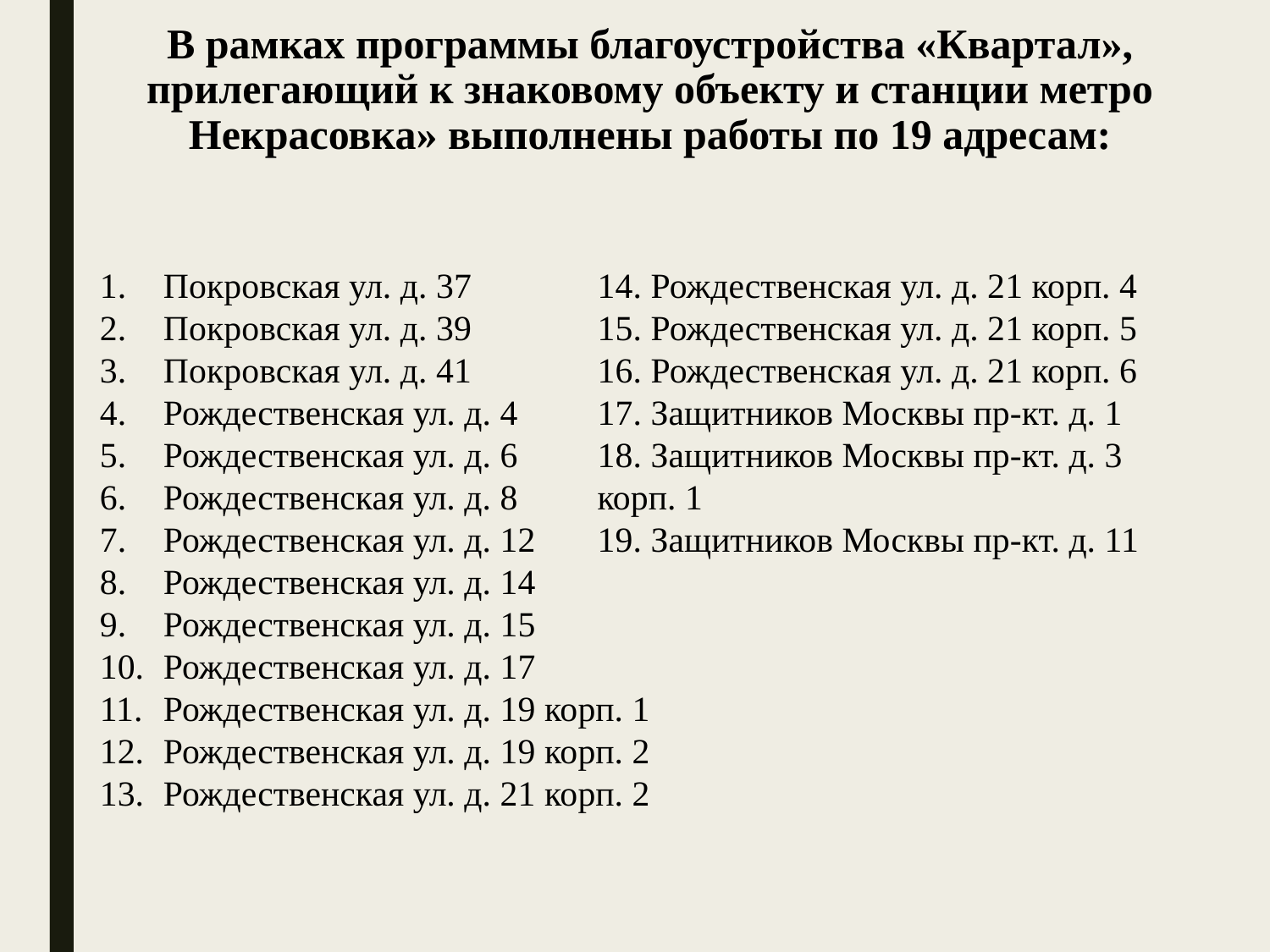

# В рамках программы благоустройства «Квартал», прилегающий к знаковому объекту и станции метро Некрасовка» выполнены работы по 19 адресам:
Покровская ул. д. 37
Покровская ул. д. 39
Покровская ул. д. 41
Рождественская ул. д. 4
Рождественская ул. д. 6
Рождественская ул. д. 8
Рождественская ул. д. 12
Рождественская ул. д. 14
Рождественская ул. д. 15
Рождественская ул. д. 17
Рождественская ул. д. 19 корп. 1
Рождественская ул. д. 19 корп. 2
Рождественская ул. д. 21 корп. 2

14. Рождественская ул. д. 21 корп. 4
15. Рождественская ул. д. 21 корп. 5
16. Рождественская ул. д. 21 корп. 6
17. Защитников Москвы пр-кт. д. 1
18. Защитников Москвы пр-кт. д. 3 корп. 1
19. Защитников Москвы пр-кт. д. 11